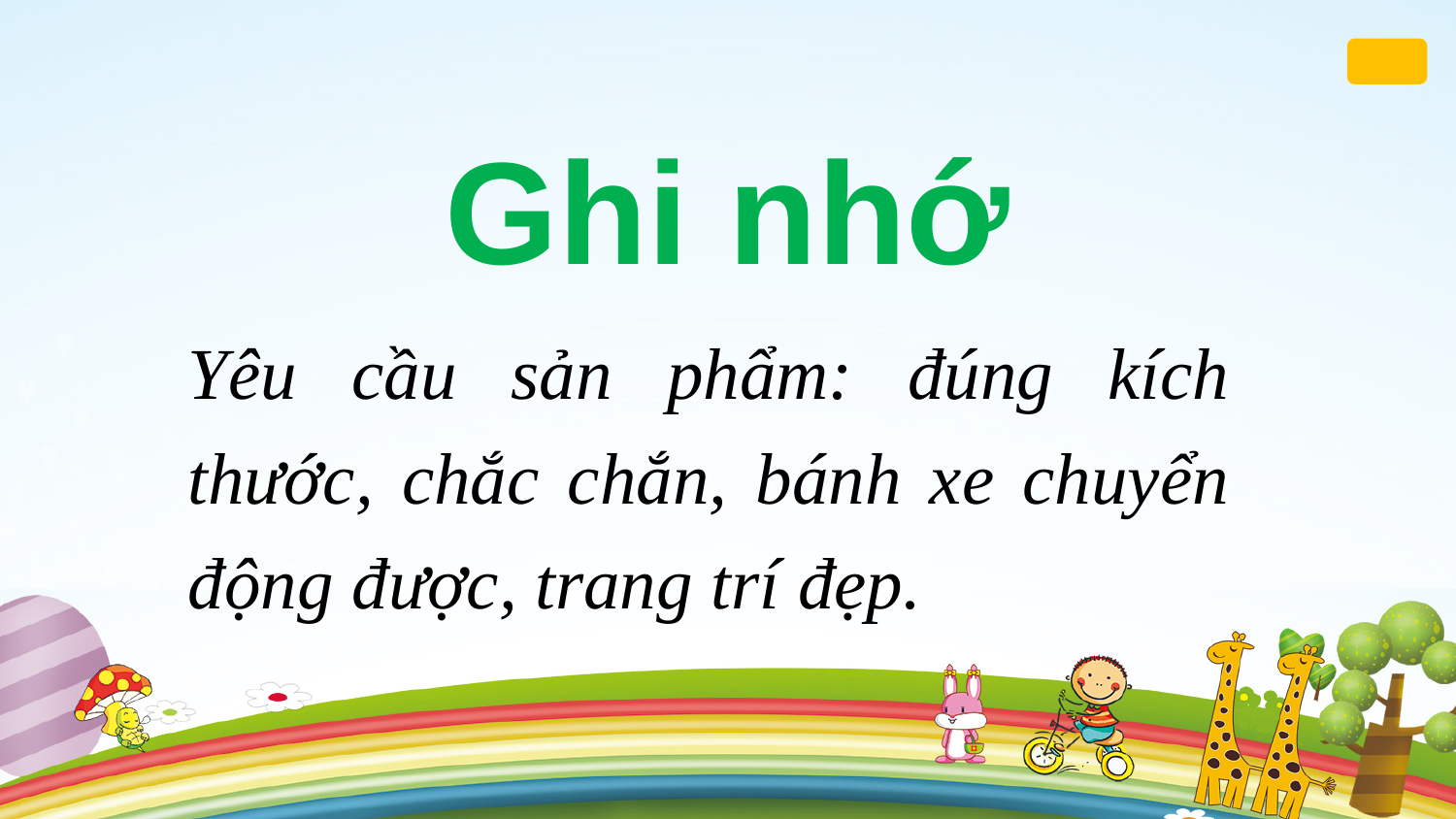

Ghi nhớ
Yêu cầu sản phẩm: đúng kích thước, chắc chắn, bánh xe chuyển động được, trang trí đẹp.